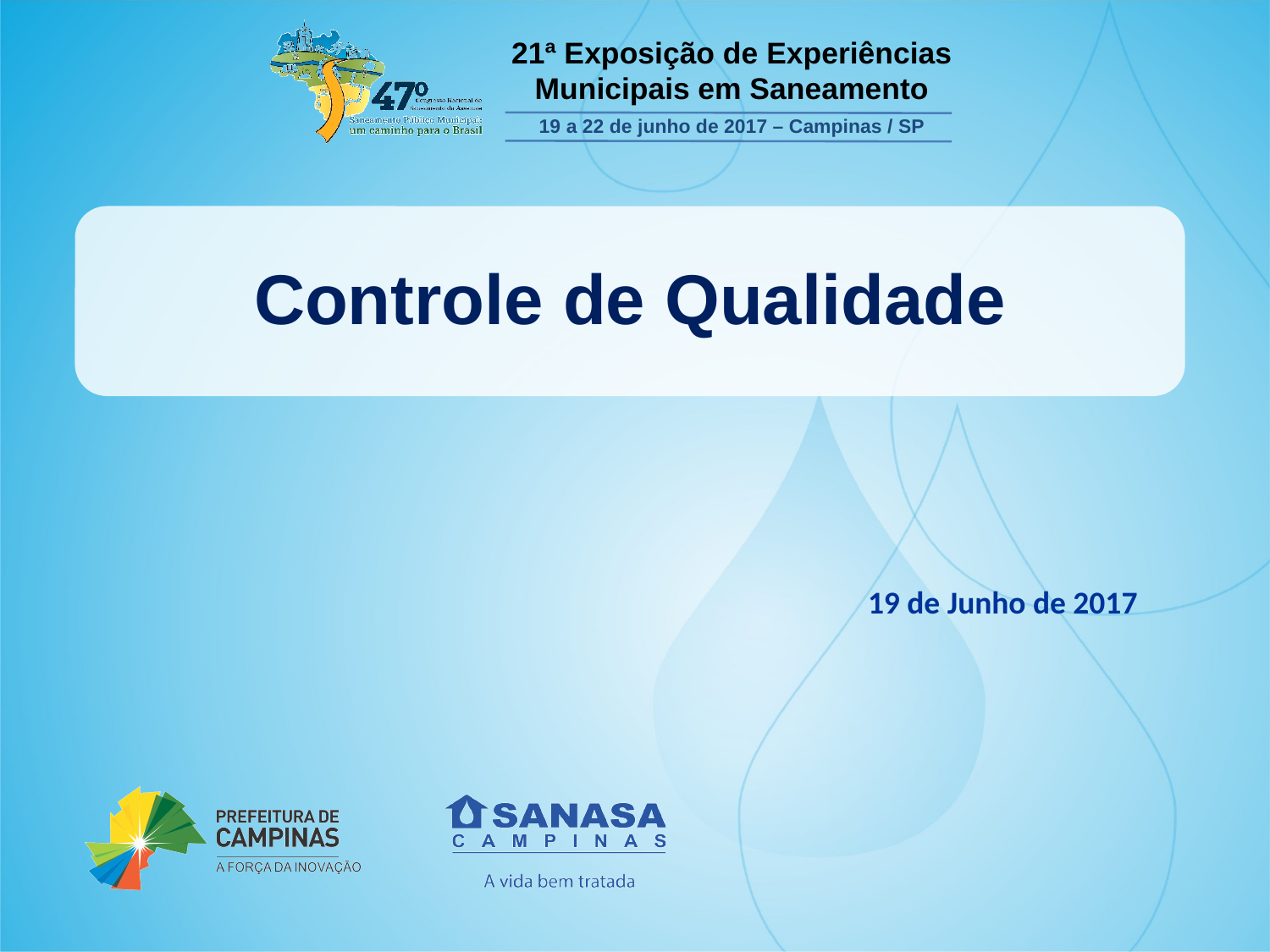

Controle de Qualidade
19 de Junho de 2017